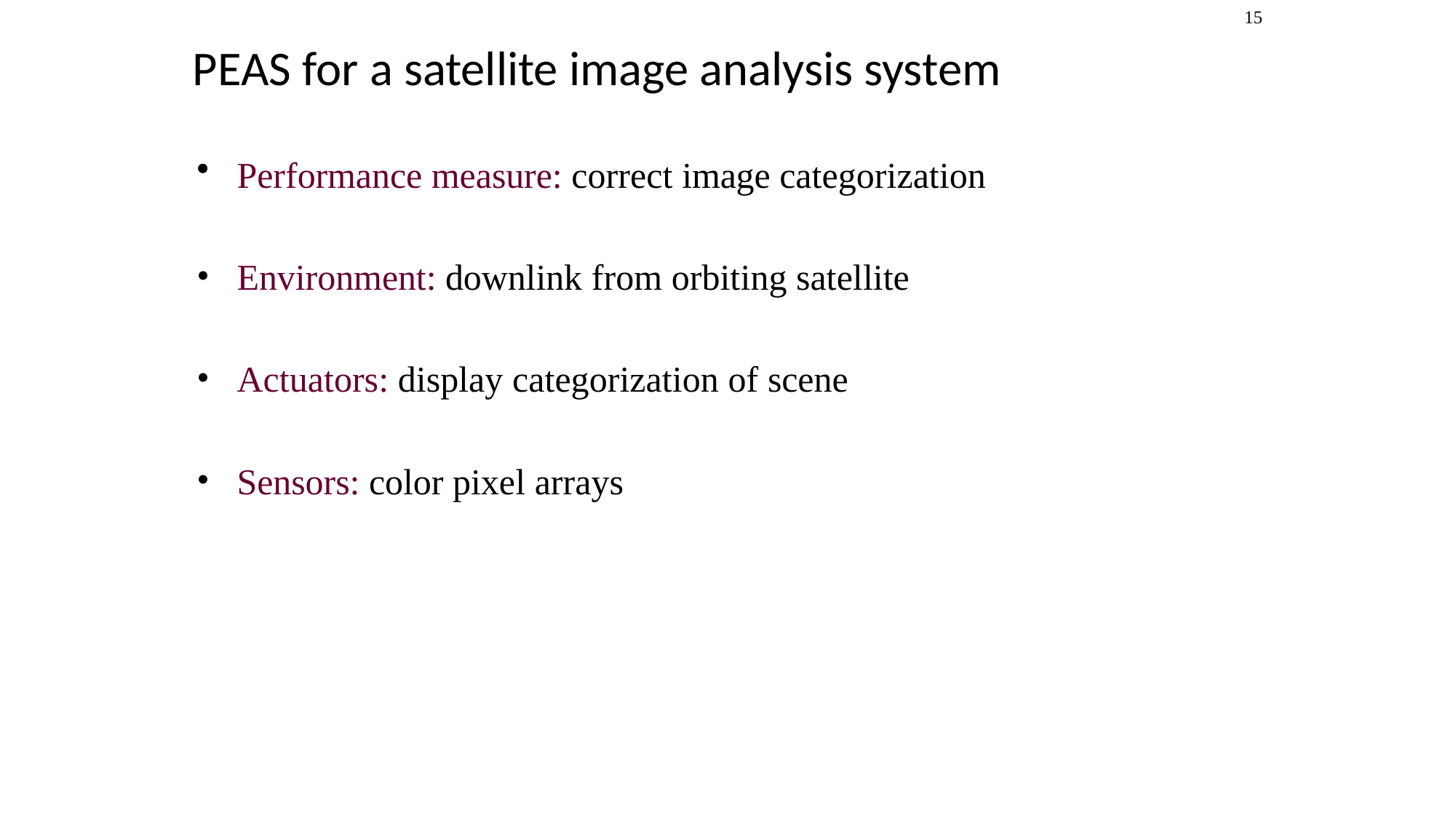

15
# PEAS for a satellite image analysis system
Performance measure: correct image categorization

Environment: downlink from orbiting satellite

Actuators: display categorization of scene

Sensors: color pixel arrays